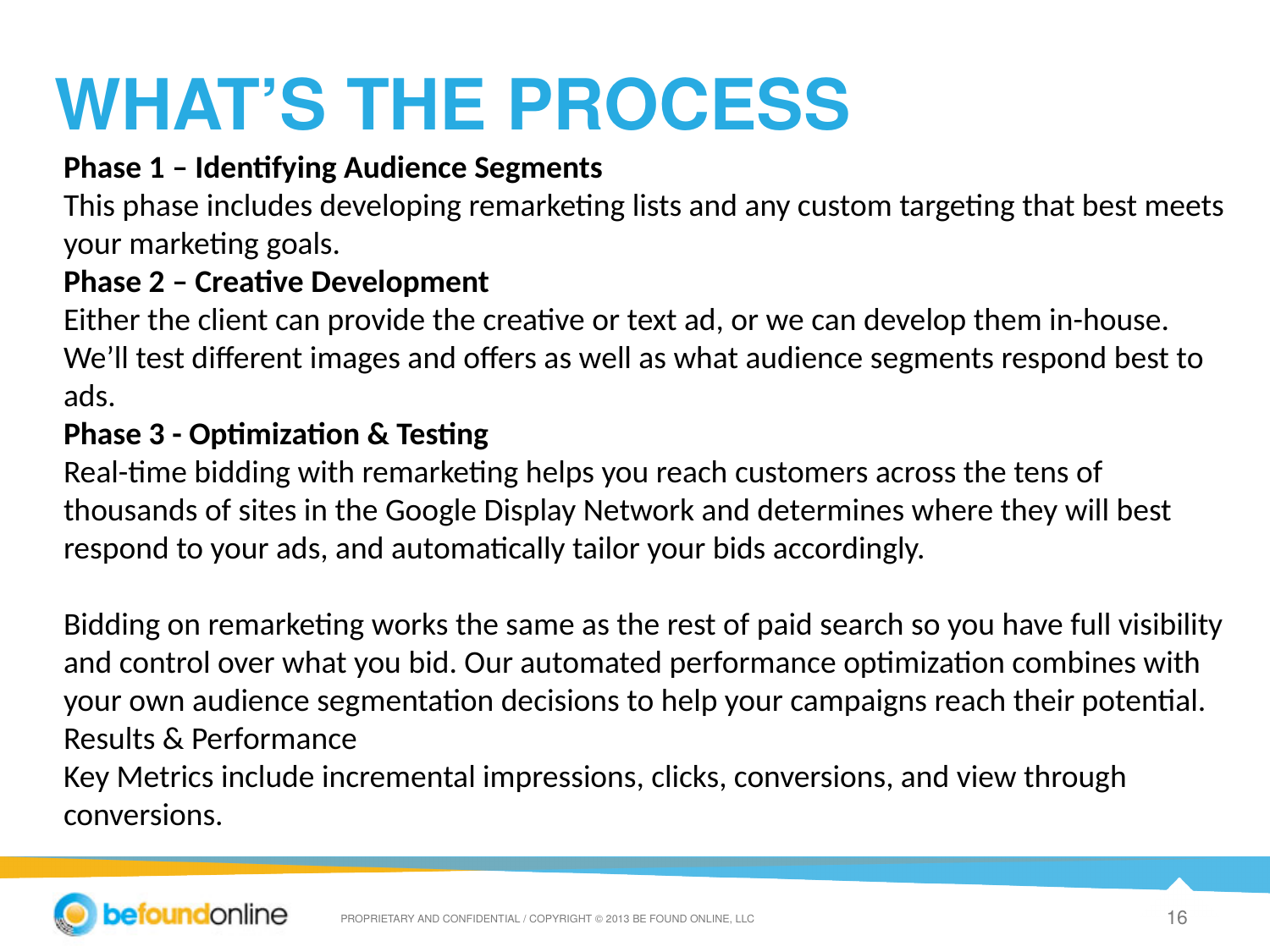

What’s The Process
Phase 1 – Identifying Audience Segments
This phase includes developing remarketing lists and any custom targeting that best meets your marketing goals.
Phase 2 – Creative Development
Either the client can provide the creative or text ad, or we can develop them in-house.  We’ll test different images and offers as well as what audience segments respond best to ads.
Phase 3 - Optimization & Testing
Real-time bidding with remarketing helps you reach customers across the tens of thousands of sites in the Google Display Network and determines where they will best respond to your ads, and automatically tailor your bids accordingly.

Bidding on remarketing works the same as the rest of paid search so you have full visibility and control over what you bid. Our automated performance optimization combines with your own audience segmentation decisions to help your campaigns reach their potential.
Results & Performance
Key Metrics include incremental impressions, clicks, conversions, and view through conversions.